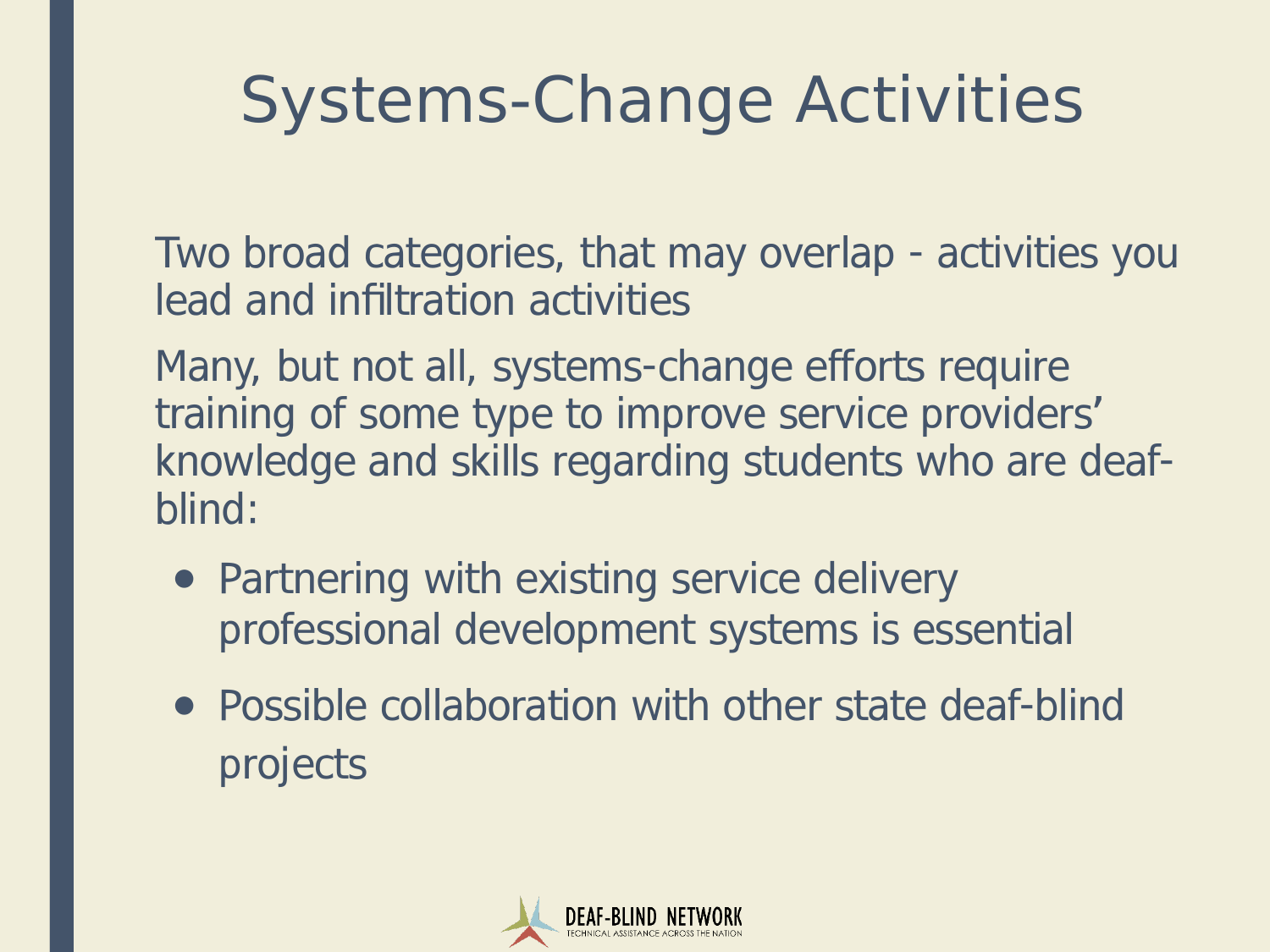

# Systems-Change Activities
Two broad categories, that may overlap - activities you lead and infiltration activities
Many, but not all, systems-change efforts require training of some type to improve service providers’ knowledge and skills regarding students who are deaf-blind:
Partnering with existing service delivery professional development systems is essential
Possible collaboration with other state deaf-blind projects